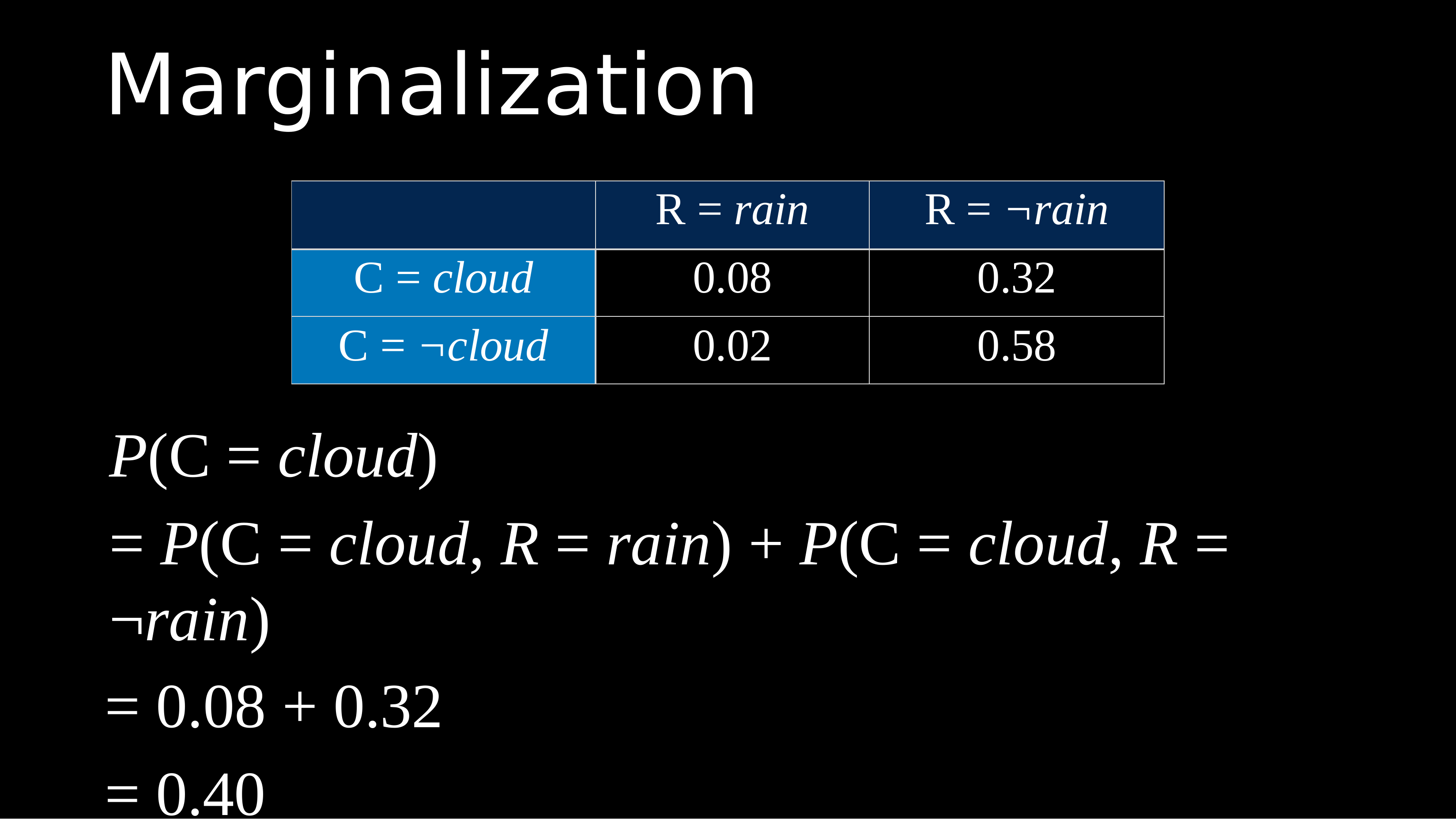

# Marginalization
|  | R = rain | R = ¬rain |
| --- | --- | --- |
| C = cloud | 0.08 | 0.32 |
| C = ¬cloud | 0.02 | 0.58 |
P(C = cloud)
= P(C = cloud, R = rain) + P(C = cloud, R = ¬rain)
= 0.08 + 0.32
= 0.40